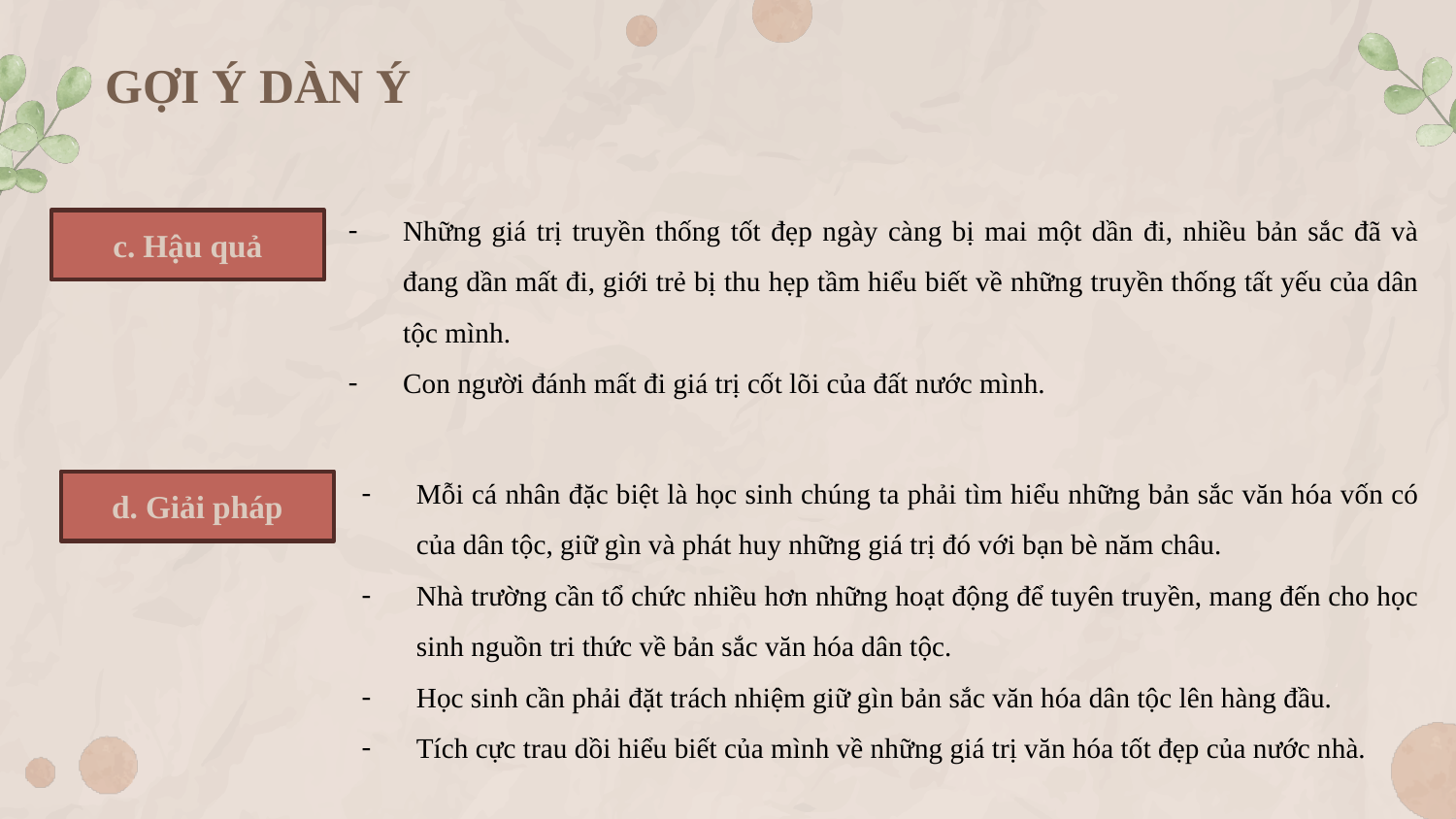

# GỢI Ý DÀN Ý
Những giá trị truyền thống tốt đẹp ngày càng bị mai một dần đi, nhiều bản sắc đã và đang dần mất đi, giới trẻ bị thu hẹp tầm hiểu biết về những truyền thống tất yếu của dân tộc mình.
Con người đánh mất đi giá trị cốt lõi của đất nước mình.
c. Hậu quả
Mỗi cá nhân đặc biệt là học sinh chúng ta phải tìm hiểu những bản sắc văn hóa vốn có của dân tộc, giữ gìn và phát huy những giá trị đó với bạn bè năm châu.
Nhà trường cần tổ chức nhiều hơn những hoạt động để tuyên truyền, mang đến cho học sinh nguồn tri thức về bản sắc văn hóa dân tộc.
Học sinh cần phải đặt trách nhiệm giữ gìn bản sắc văn hóa dân tộc lên hàng đầu.
Tích cực trau dồi hiểu biết của mình về những giá trị văn hóa tốt đẹp của nước nhà.
d. Giải pháp